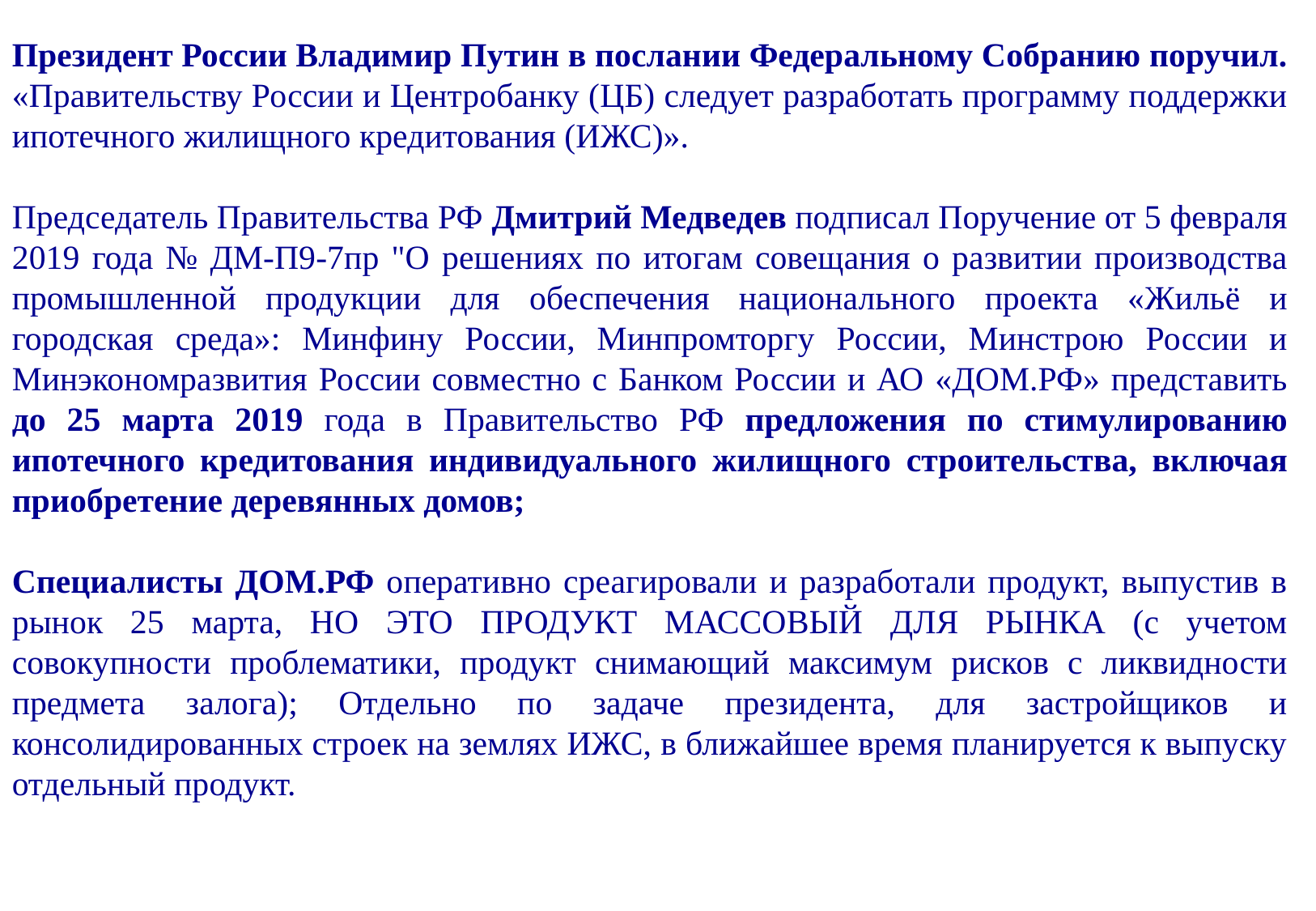

Президент России Владимир Путин в послании Федеральному Собранию поручил.
«Правительству России и Центробанку (ЦБ) следует разработать программу поддержки ипотечного жилищного кредитования (ИЖС)».

Председатель Правительства РФ Дмитрий Медведев подписал Поручение от 5 февраля 2019 года № ДМ-П9-7пр "О решениях по итогам совещания о развитии производства промышленной продукции для обеспечения национального проекта «Жильё и городская среда»: Минфину России, Минпромторгу России, Минстрою России и Минэкономразвития России совместно с Банком России и АО «ДОМ.РФ» представить до 25 марта 2019 года в Правительство РФ предложения по стимулированию ипотечного кредитования индивидуального жилищного строительства, включая приобретение деревянных домов;

Специалисты ДОМ.РФ оперативно среагировали и разработали продукт, выпустив в рынок 25 марта, НО ЭТО ПРОДУКТ МАССОВЫЙ ДЛЯ РЫНКА (с учетом совокупности проблематики, продукт снимающий максимум рисков с ликвидности предмета залога); Отдельно по задаче президента, для застройщиков и консолидированных строек на землях ИЖС, в ближайшее время планируется к выпуску отдельный продукт.